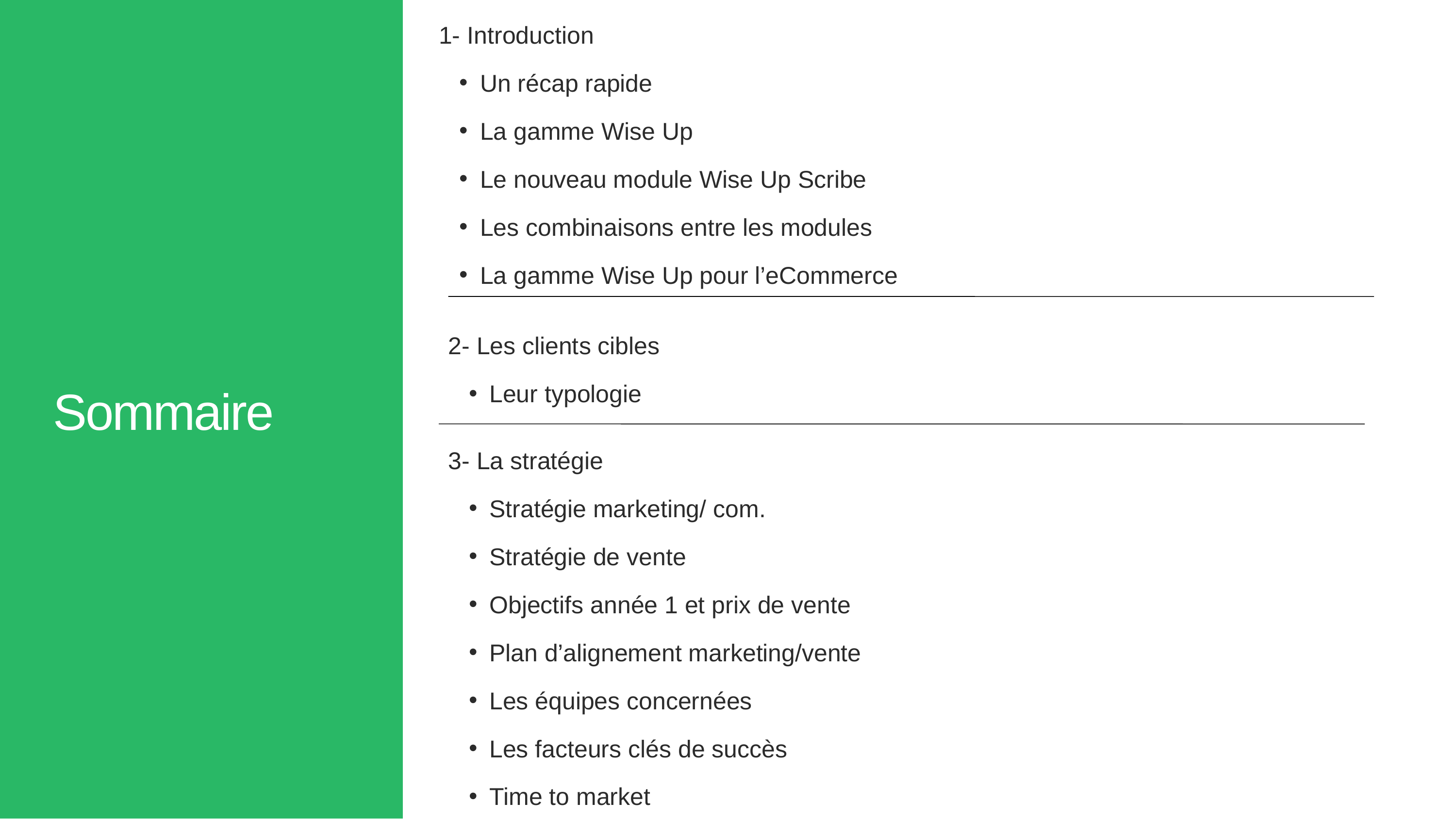

1- Introduction
Un récap rapide
La gamme Wise Up
Le nouveau module Wise Up Scribe
Les combinaisons entre les modules
La gamme Wise Up pour l’eCommerce

2- Les clients cibles
Leur typologie
Sommaire

3- La stratégie
Stratégie marketing/ com.
Stratégie de vente
Objectifs année 1 et prix de vente
Plan d’alignement marketing/vente
Les équipes concernées
Les facteurs clés de succès
Time to market